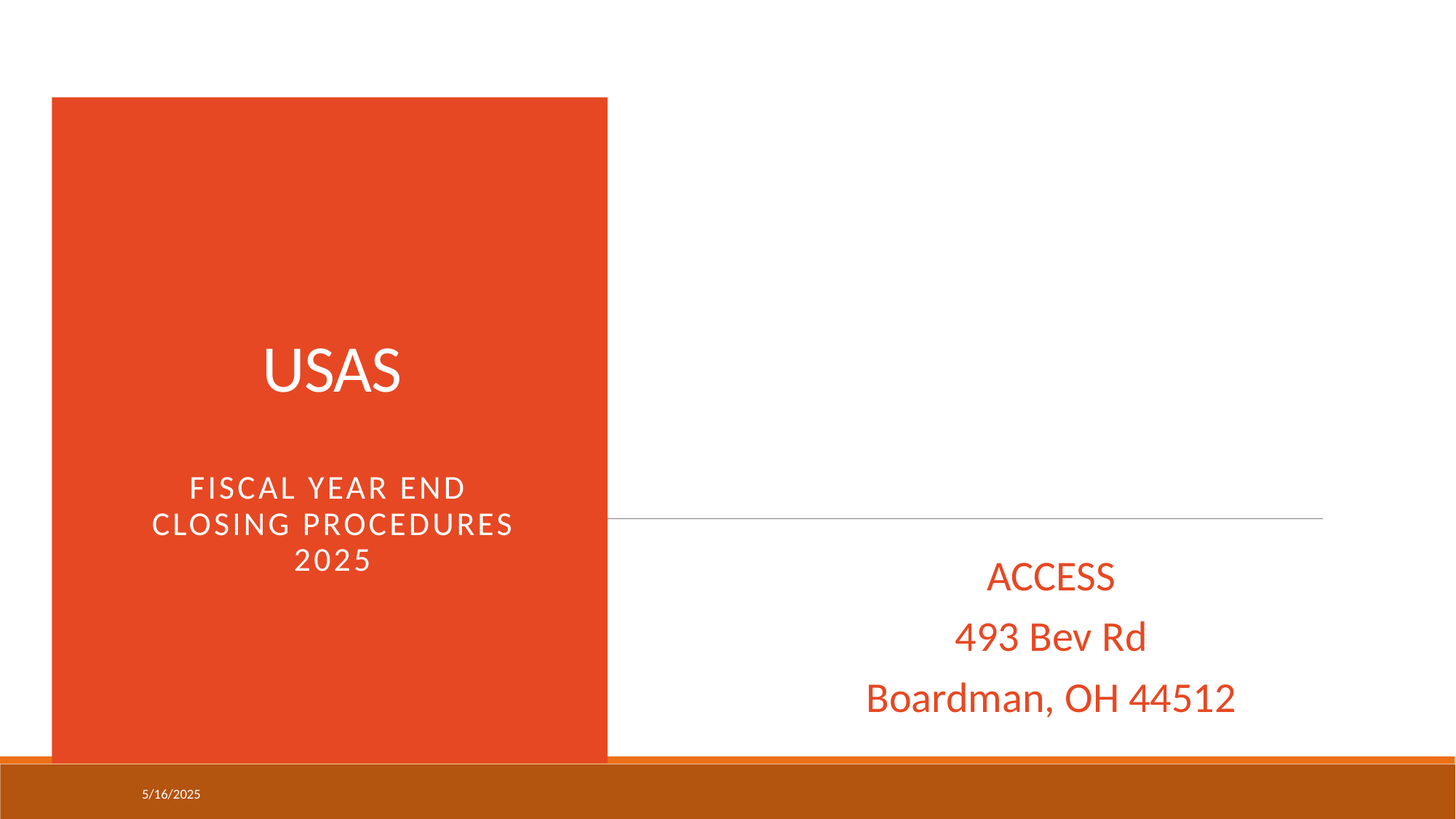

# USAS
Fiscal Year End
Closing Procedures
2025
ACCESS
493 Bev Rd
Boardman, OH 44512
5/16/2025